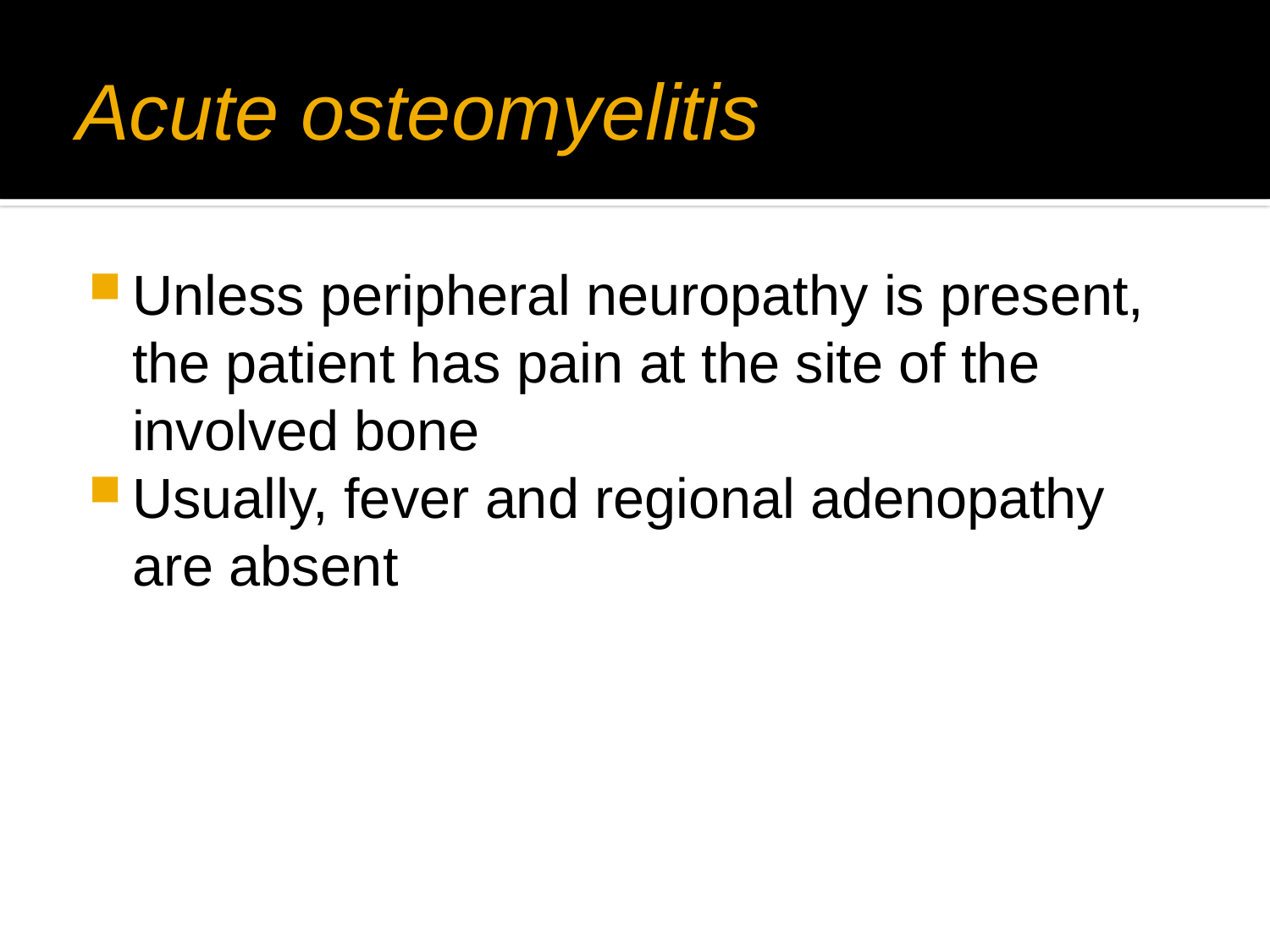

# Acute osteomyelitis
Unless peripheral neuropathy is present, the patient has pain at the site of the involved bone
Usually, fever and regional adenopathy are absent